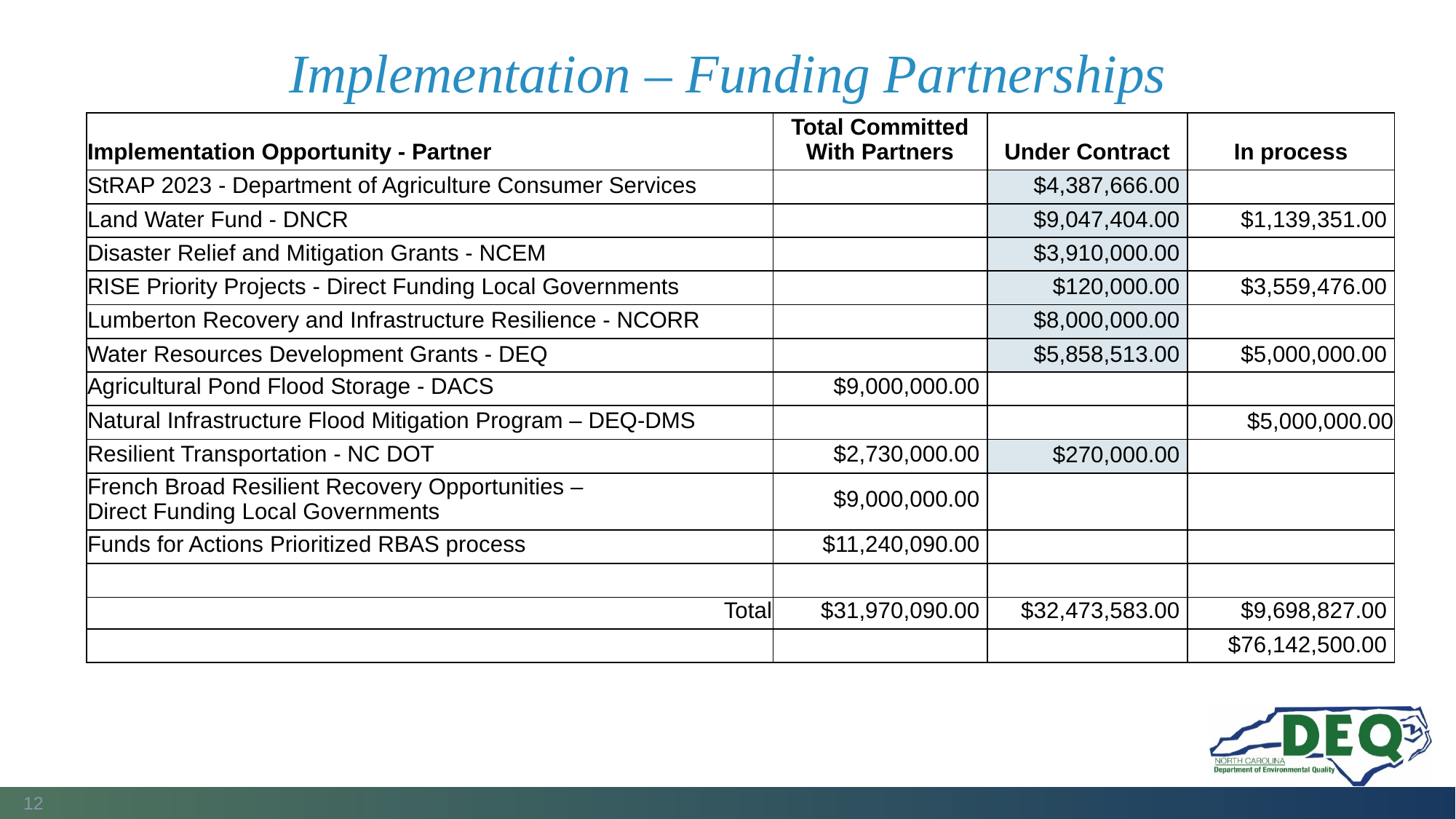

# Implementation – Funding Partnerships
| Implementation Opportunity - Partner | Total Committed With Partners | Under Contract | In process |
| --- | --- | --- | --- |
| StRAP 2023 - Department of Agriculture Consumer Services |  | $4,387,666.00 |  |
| Land Water Fund - DNCR |  | $9,047,404.00 | $1,139,351.00 |
| Disaster Relief and Mitigation Grants - NCEM |  | $3,910,000.00 |  |
| RISE Priority Projects - Direct Funding Local Governments |  | $120,000.00 | $3,559,476.00 |
| Lumberton Recovery and Infrastructure Resilience - NCORR |  | $8,000,000.00 |  |
| Water Resources Development Grants - DEQ |  | $5,858,513.00 | $5,000,000.00 |
| Agricultural Pond Flood Storage - DACS | $9,000,000.00 |  |  |
| Natural Infrastructure Flood Mitigation Program – DEQ-DMS |  |  | $5,000,000.00 |
| Resilient Transportation - NC DOT | $2,730,000.00 | $270,000.00 |  |
| French Broad Resilient Recovery Opportunities – Direct Funding Local Governments | $9,000,000.00 |  |  |
| Funds for Actions Prioritized RBAS process | $11,240,090.00 |  |  |
|  |  |  |  |
| Total | $31,970,090.00 | $32,473,583.00 | $9,698,827.00 |
|  |  |  | $76,142,500.00 |
12